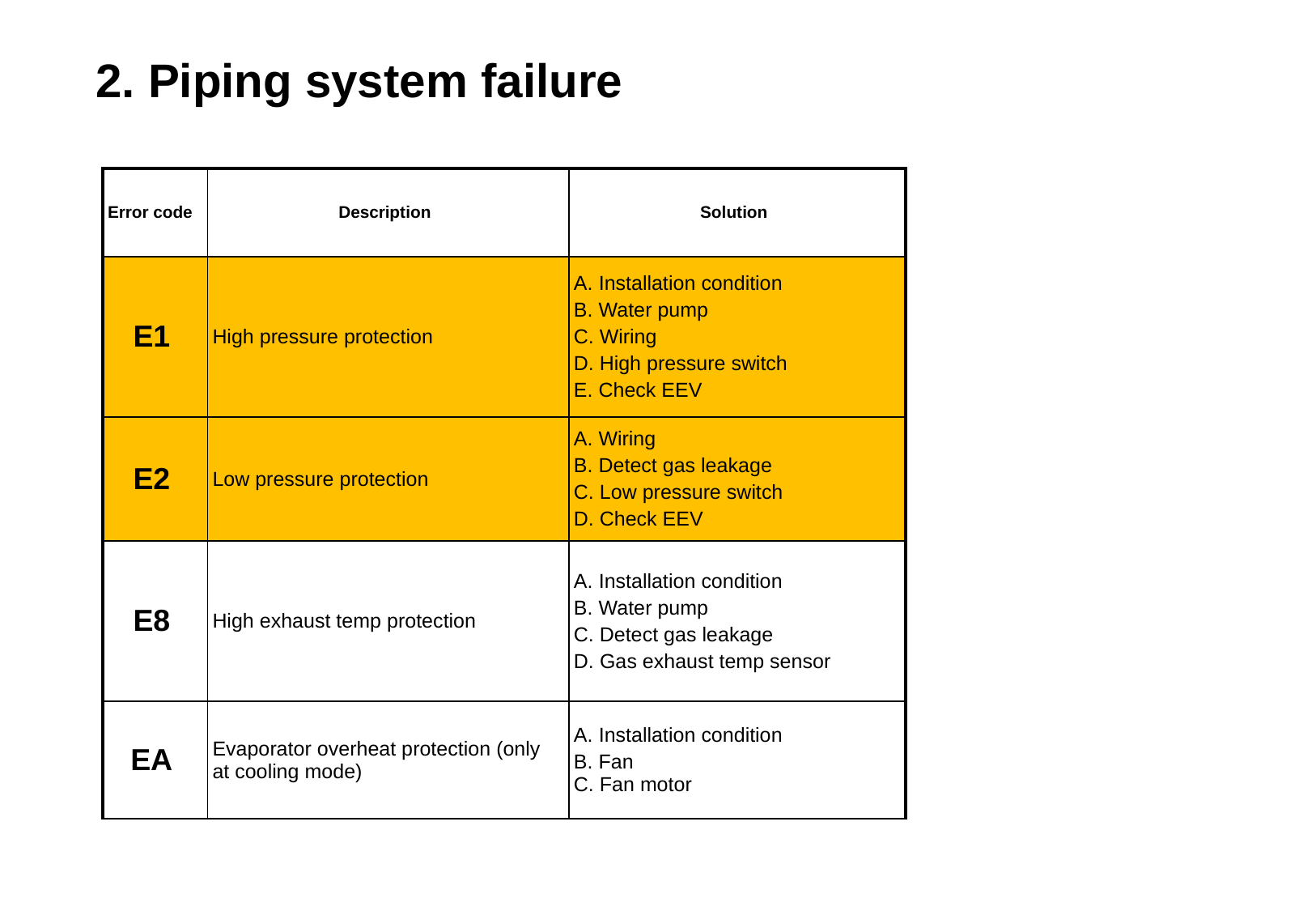

2. Piping system failure
| Error code | Description | Solution |
| --- | --- | --- |
| E1 | High pressure protection | A. Installation condition B. Water pump C. Wiring D. High pressure switch E. Check EEV |
| E2 | Low pressure protection | A. Wiring B. Detect gas leakage C. Low pressure switch D. Check EEV |
| E8 | High exhaust temp protection | A. Installation condition B. Water pump C. Detect gas leakage D. Gas exhaust temp sensor |
| EA | Evaporator overheat protection (only at cooling mode) | A. Installation condition B. Fan C. Fan motor |